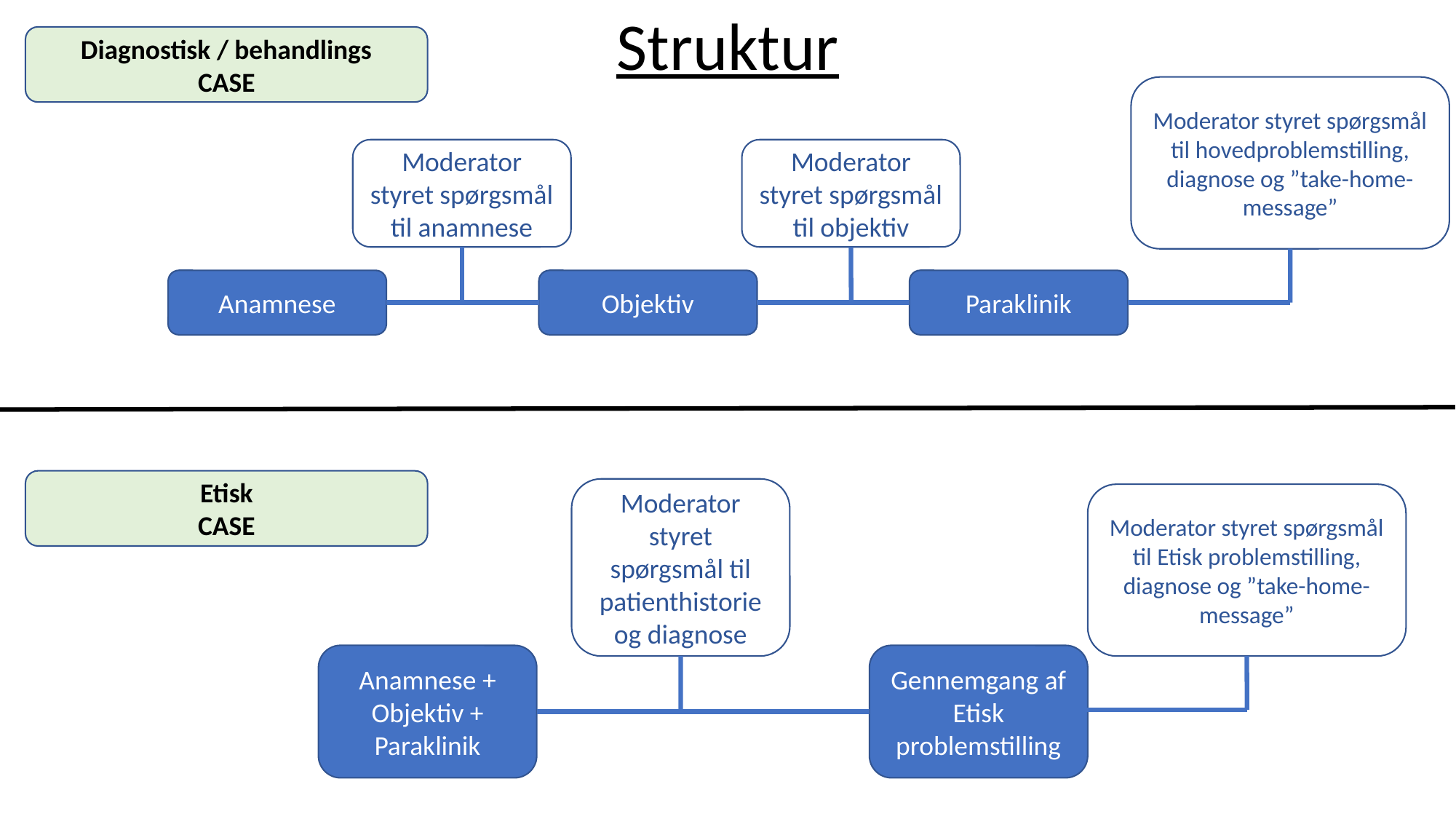

# Struktur
Diagnostisk / behandlings
CASE
Moderator styret spørgsmål til hovedproblemstilling, diagnose og ”take-home-message”
Moderator styret spørgsmål til anamnese
Moderator styret spørgsmål til objektiv
Anamnese
Objektiv
Paraklinik
Etisk
CASE
Moderator styret spørgsmål til patienthistorie og diagnose
Moderator styret spørgsmål til Etisk problemstilling, diagnose og ”take-home-message”
Anamnese + Objektiv + Paraklinik
Gennemgang af Etisk problemstilling